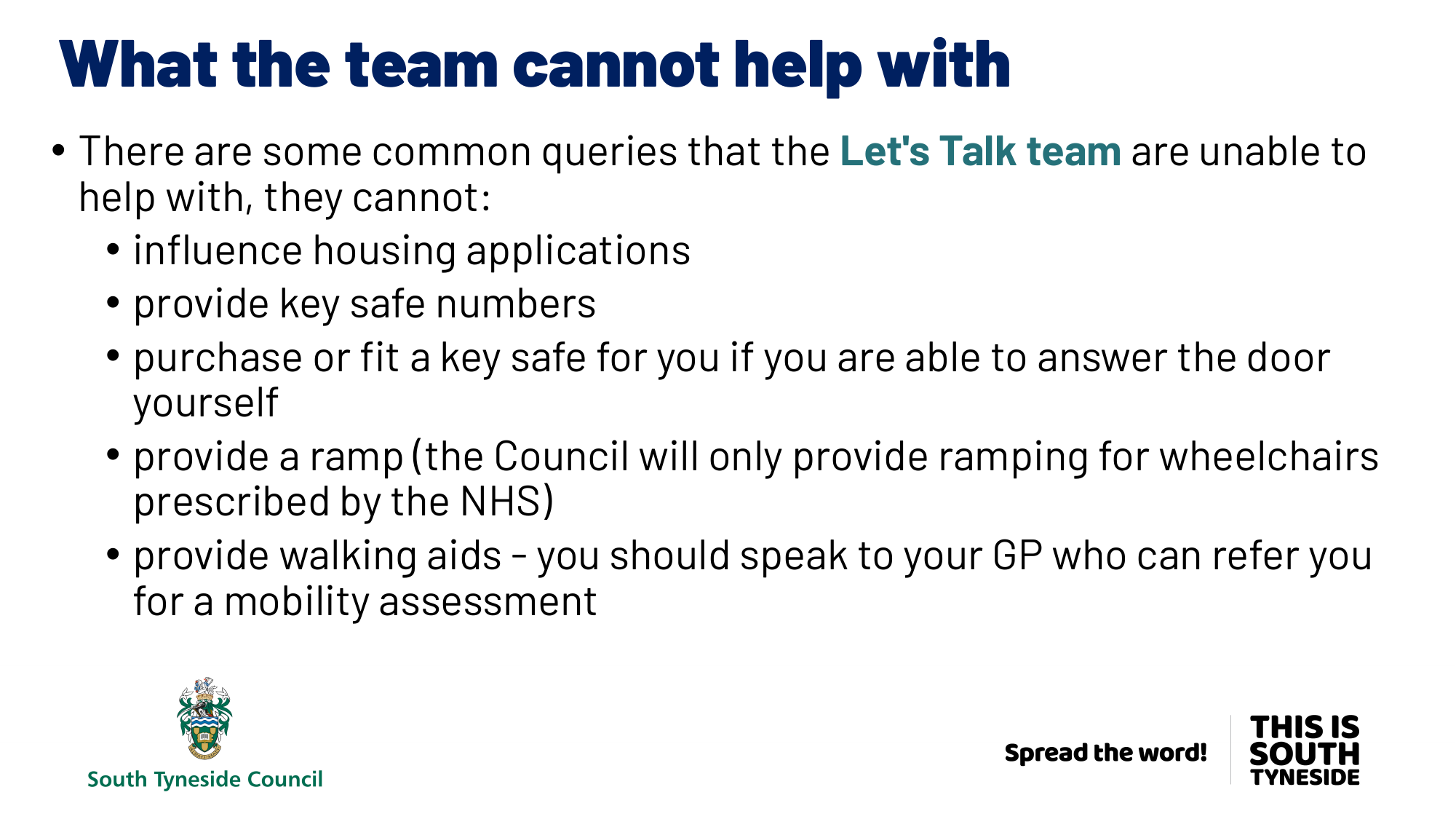

# What the team cannot help with
There are some common queries that the Let's Talk team are unable to help with, they cannot:
influence housing applications
provide key safe numbers
purchase or fit a key safe for you if you are able to answer the door yourself
provide a ramp (the Council will only provide ramping for wheelchairs prescribed by the NHS)
provide walking aids - you should speak to your GP who can refer you for a mobility assessment